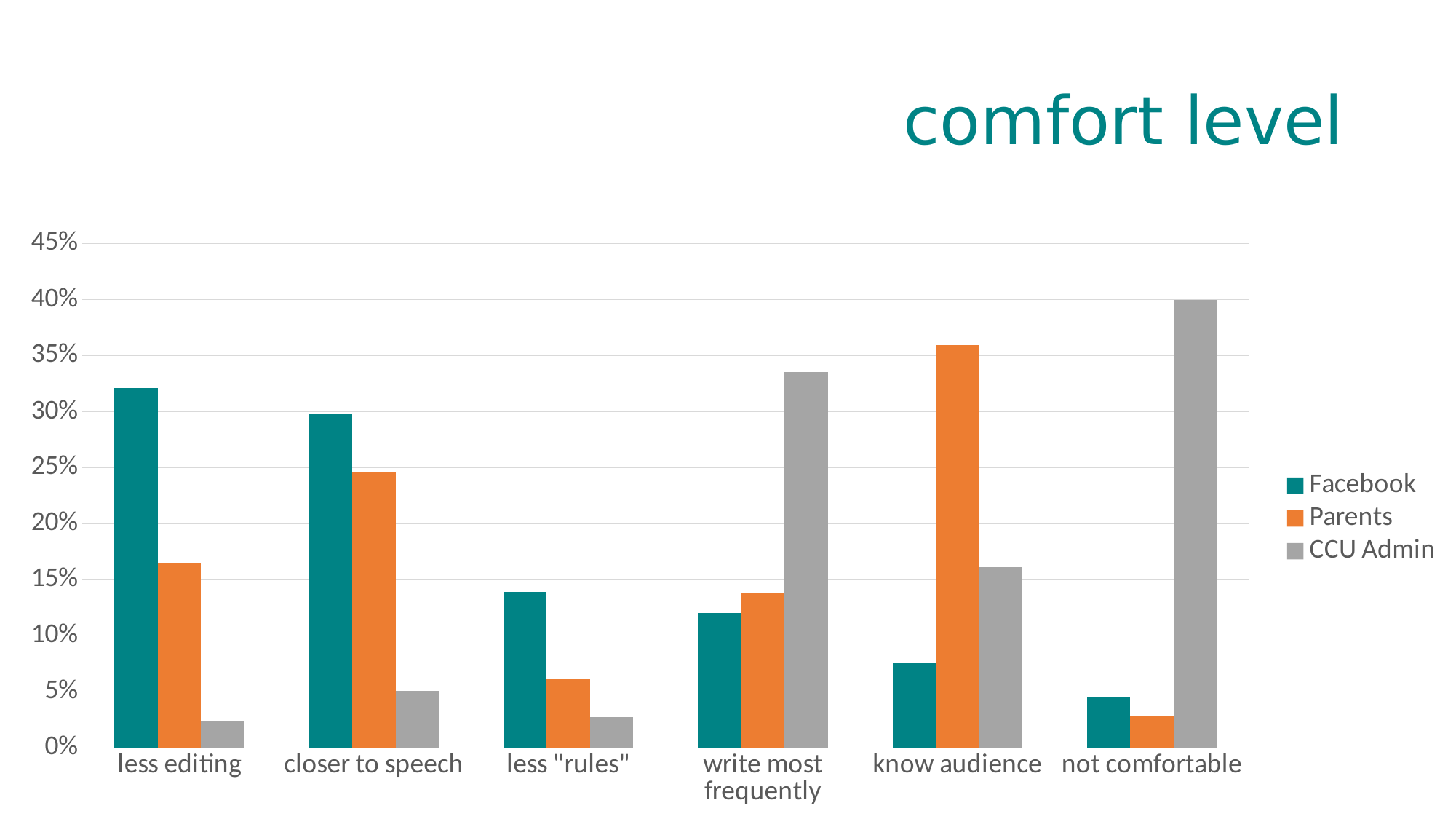

# comfort level

### Chart

| Category | Facebook | Parents | CCU Admin |
|---|---|---|---|
| less editing | 0.320954003407155 | 0.16524701873935263 | 0.02453151618398637 |
| closer to speech | 0.2981260647359455 | 0.24633730834752982 | 0.05110732538330494 |
| less "rules" | 0.13901192504258944 | 0.06132879045996593 | 0.027257240204429302 |
| write most frequently | 0.1202725724020443 | 0.13867120954003406 | 0.33560477001703576 |
| know audience | 0.07563884156729131 | 0.3597955706984668 | 0.16149914821124361 |
| not comfortable | 0.04599659284497445 | 0.028620102214650767 | 0.4 |